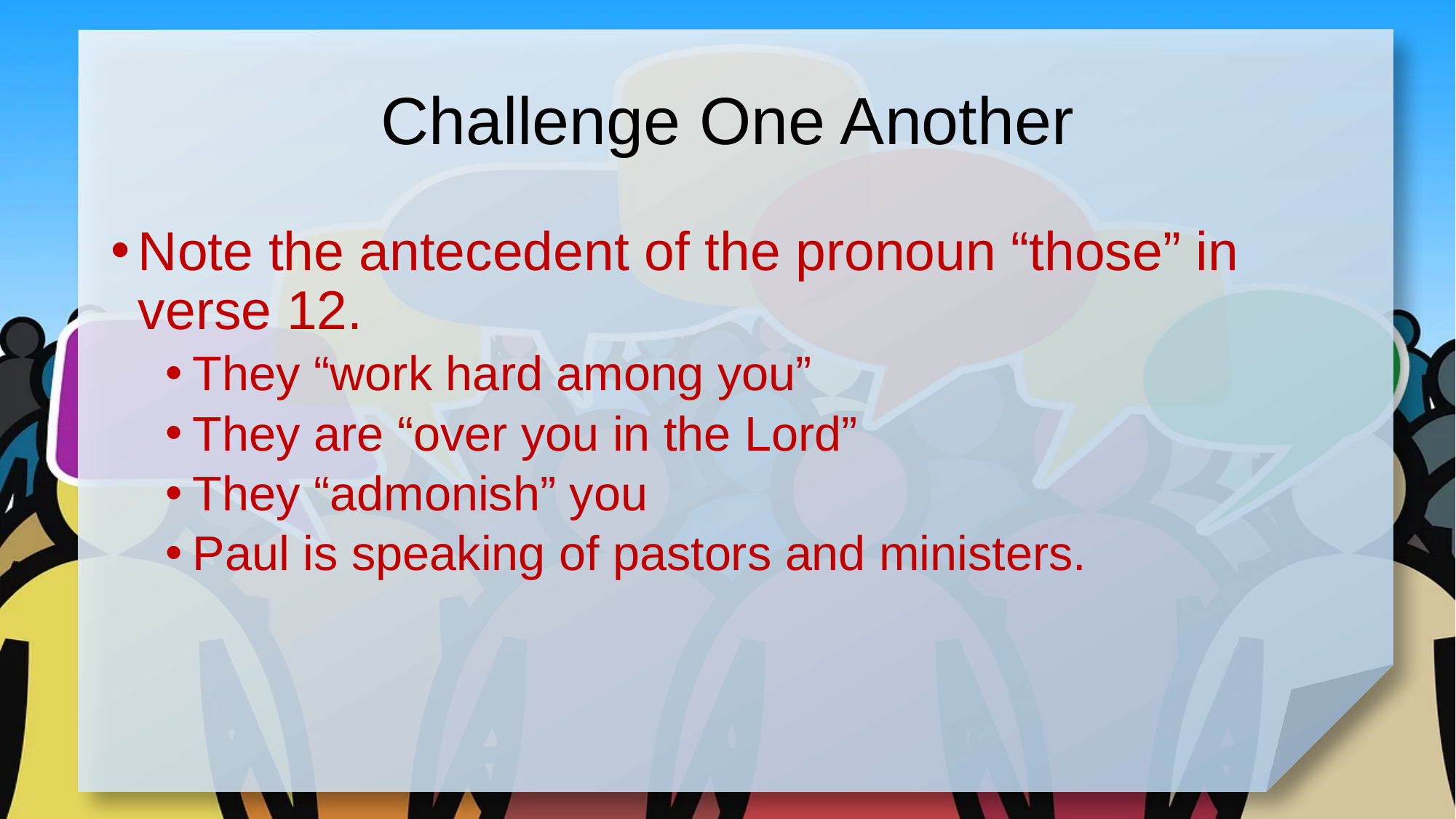

# Challenge One Another
Note the antecedent of the pronoun “those” in verse 12.
They “work hard among you”
They are “over you in the Lord”
They “admonish” you
Paul is speaking of pastors and ministers.